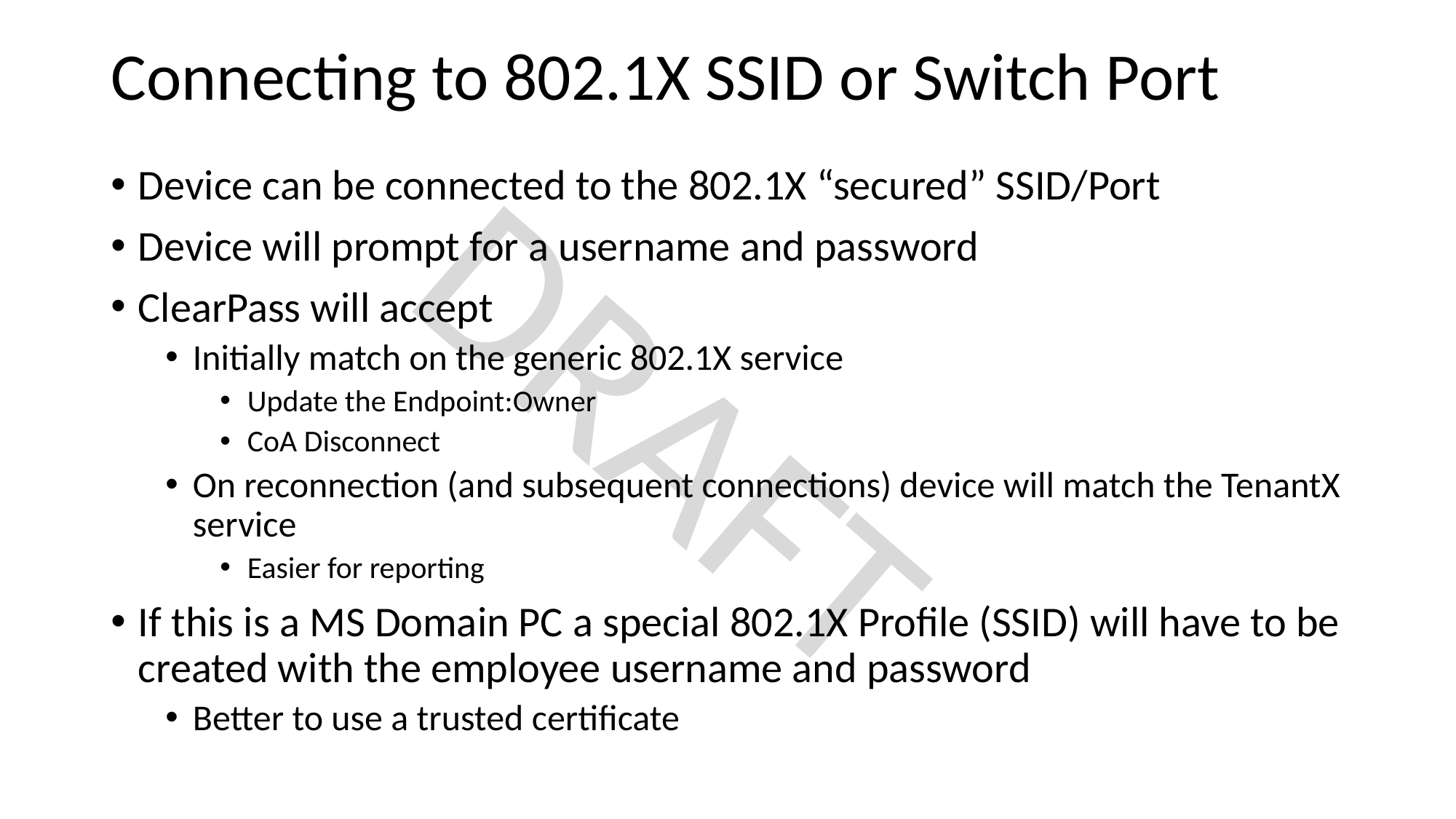

# Connecting to 802.1X SSID or Switch Port
Device can be connected to the 802.1X “secured” SSID/Port
Device will prompt for a username and password
ClearPass will accept
Initially match on the generic 802.1X service
Update the Endpoint:Owner
CoA Disconnect
On reconnection (and subsequent connections) device will match the TenantX service
Easier for reporting
If this is a MS Domain PC a special 802.1X Profile (SSID) will have to be created with the employee username and password
Better to use a trusted certificate